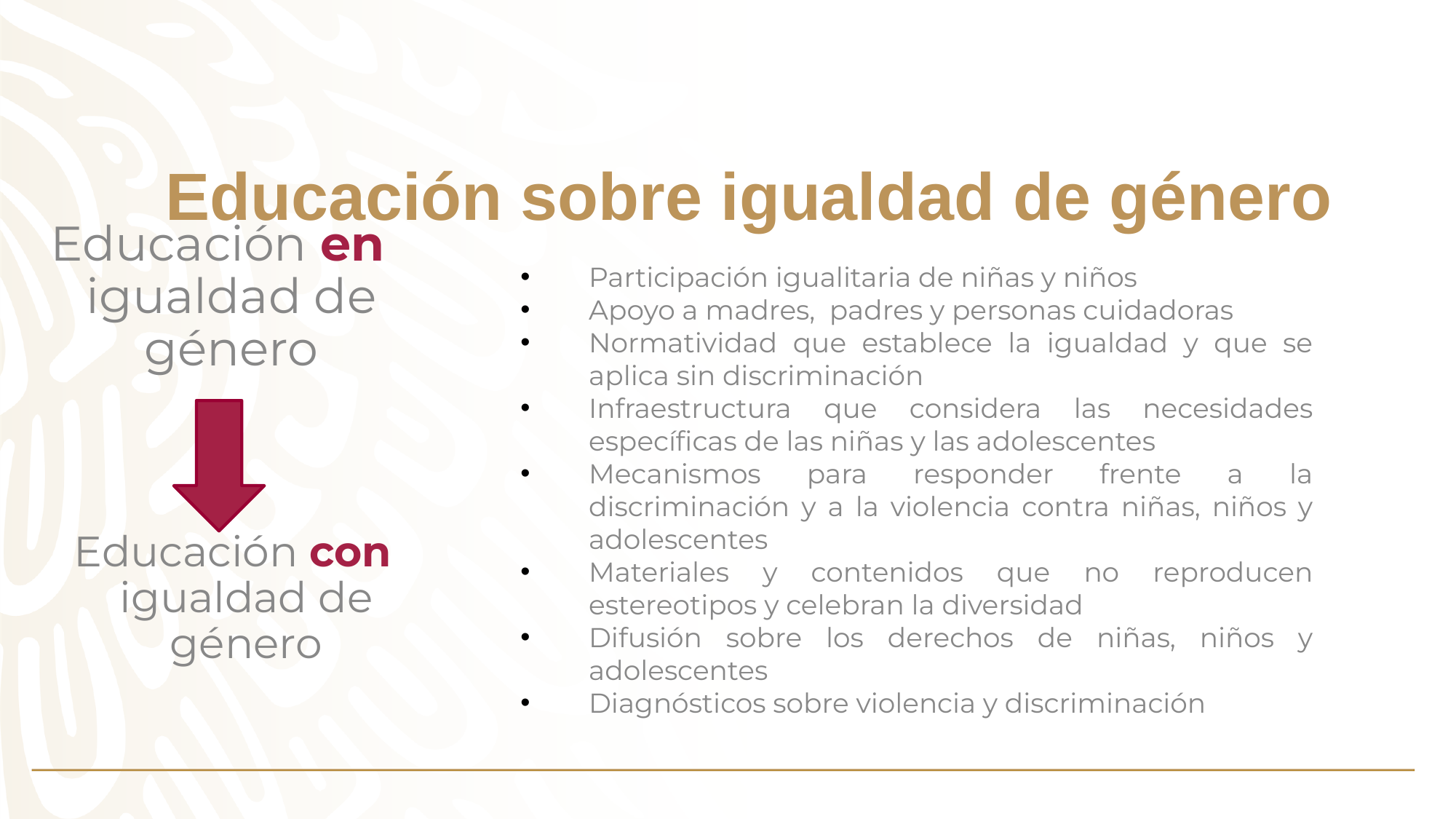

# Educación sobre igualdad de género
Educación en igualdad de género
Participación igualitaria de niñas y niños
Apoyo a madres,  padres y personas cuidadoras
Normatividad que establece la igualdad y que se aplica sin discriminación
Infraestructura que considera las necesidades específicas de las niñas y las adolescentes
Mecanismos para responder frente a la discriminación y a la violencia contra niñas, niños y adolescentes
Materiales y contenidos que no reproducen estereotipos y celebran la diversidad
Difusión sobre los derechos de niñas, niños y adolescentes
Diagnósticos sobre violencia y discriminación

Educación con igualdad de género